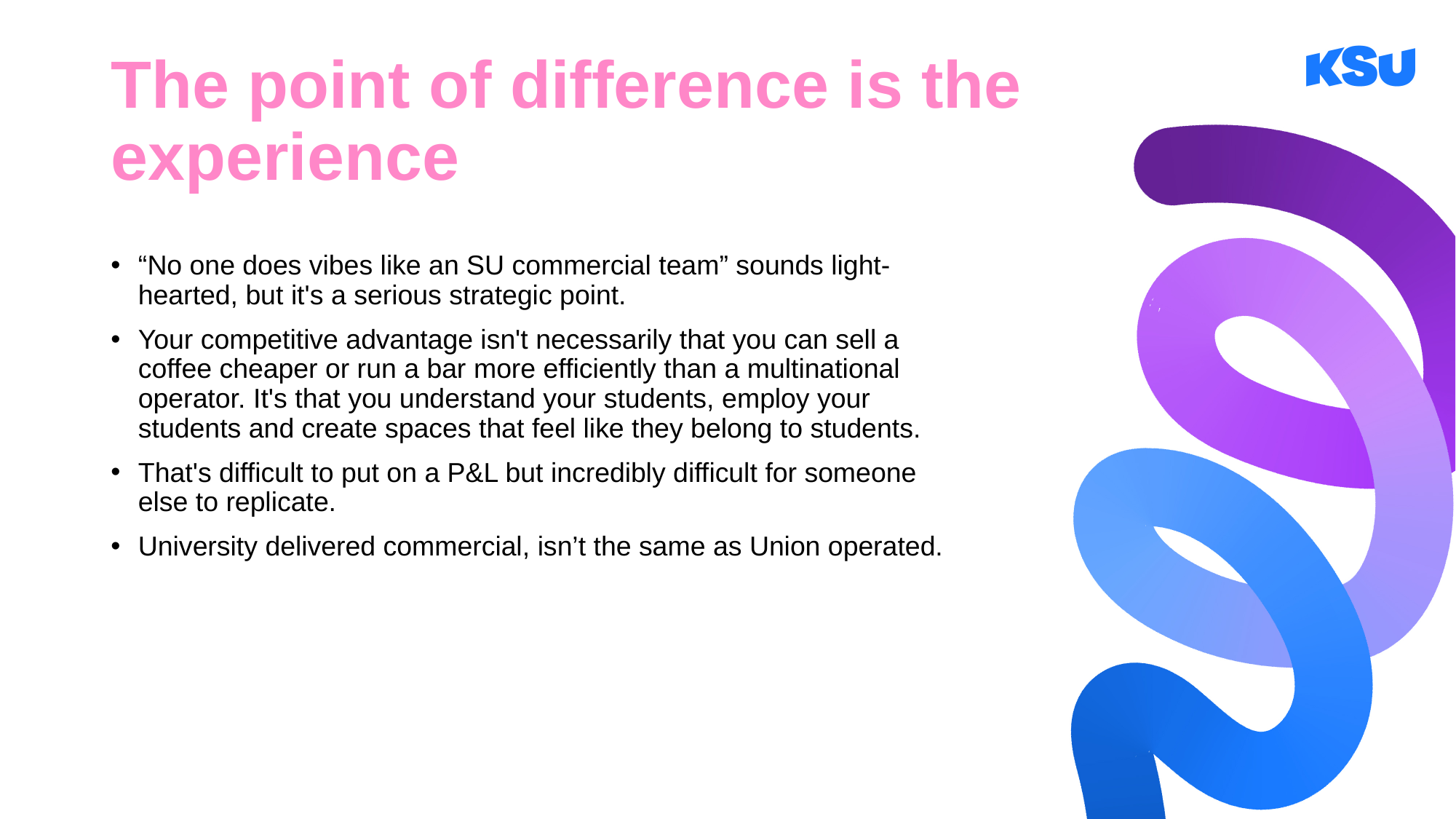

# The point of difference is the experience

“No one does vibes like an SU commercial team” sounds light-hearted, but it's a serious strategic point.
Your competitive advantage isn't necessarily that you can sell a coffee cheaper or run a bar more efficiently than a multinational operator. It's that you understand your students, employ your students and create spaces that feel like they belong to students.
That's difficult to put on a P&L but incredibly difficult for someone else to replicate.
University delivered commercial, isn’t the same as Union operated.